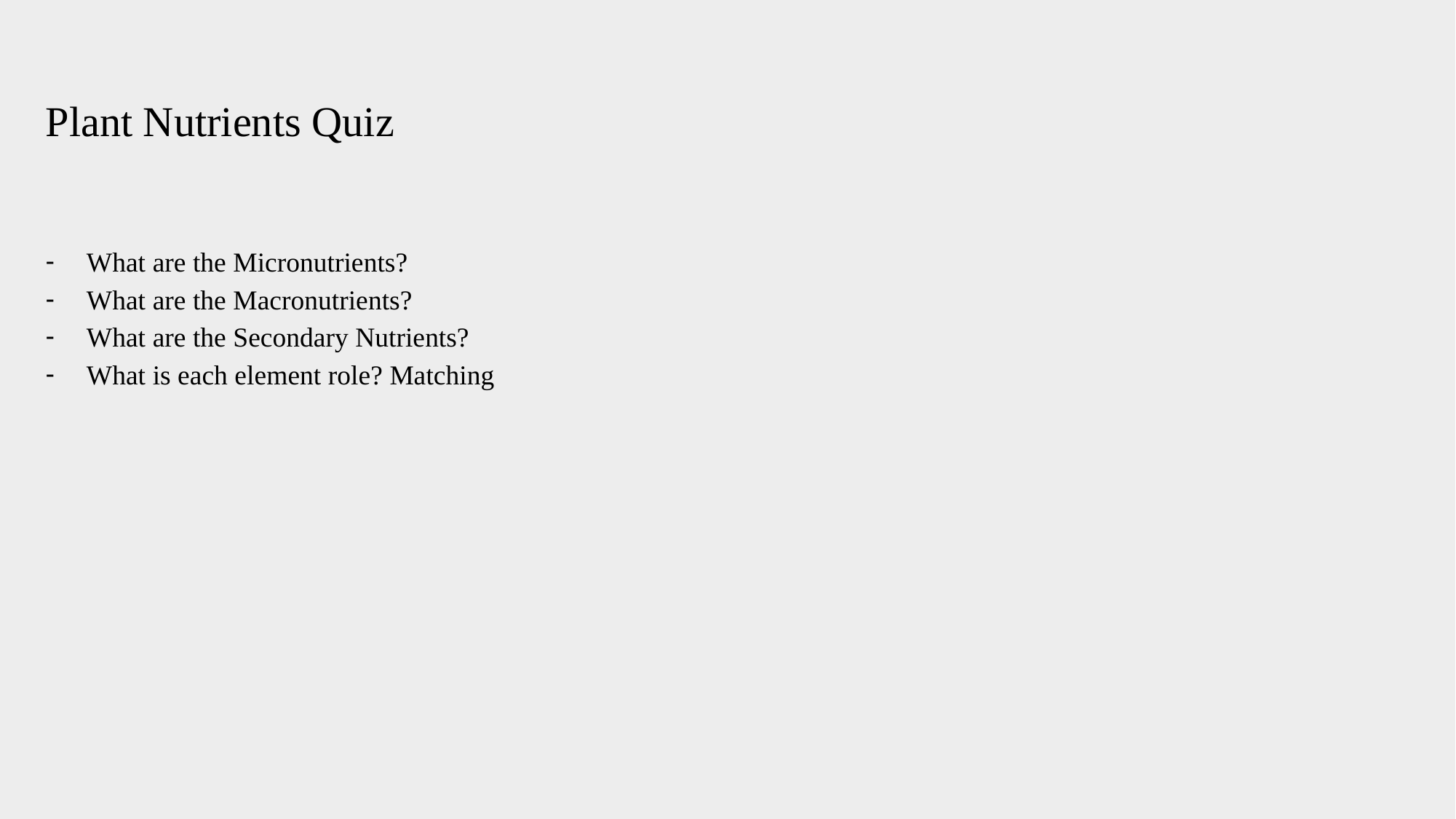

Plant Nutrients Quiz
What are the Micronutrients?
What are the Macronutrients?
What are the Secondary Nutrients?
What is each element role? Matching